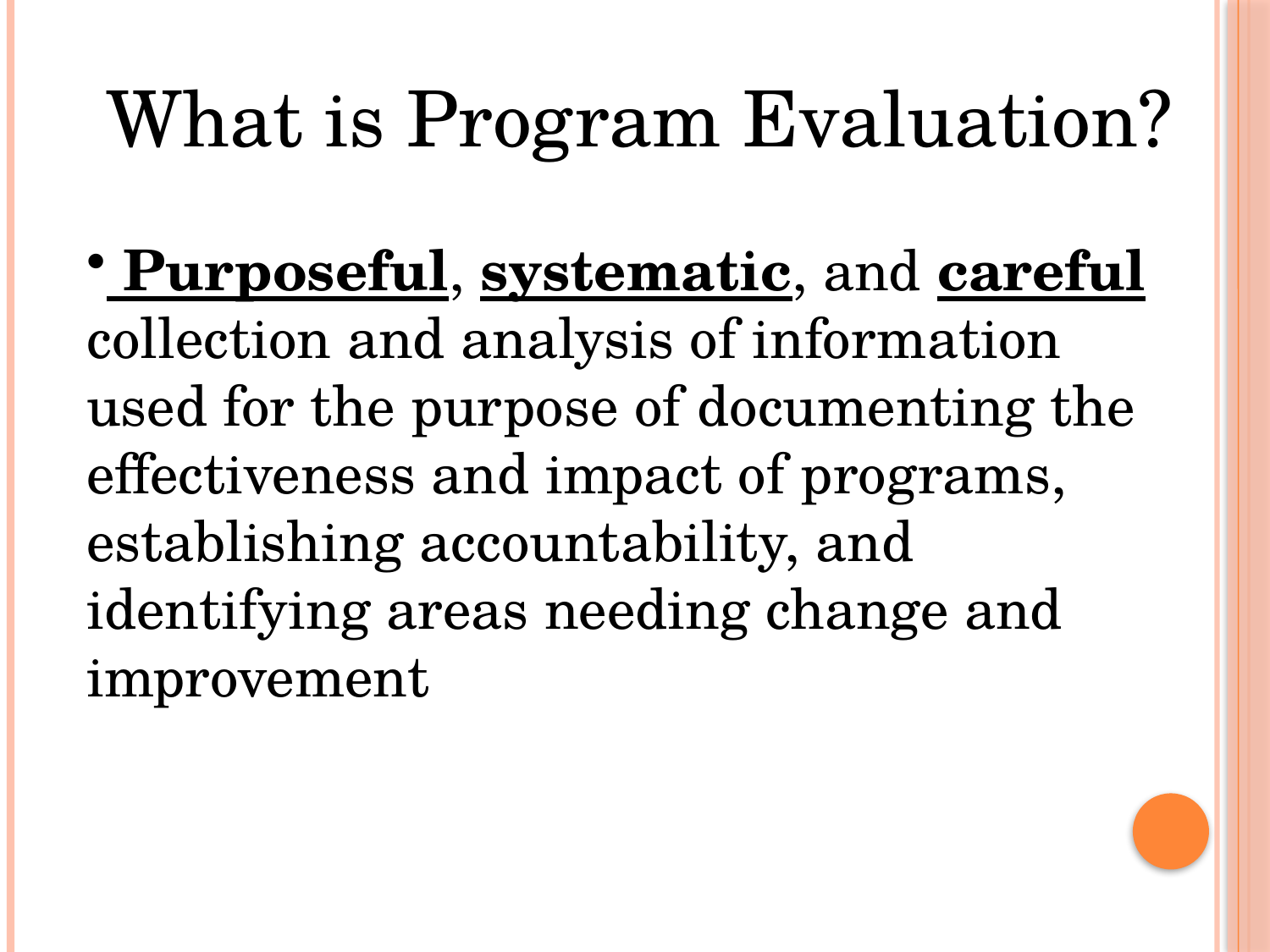

What is Program Evaluation?
 Purposeful, systematic, and careful collection and analysis of information used for the purpose of documenting the effectiveness and impact of programs, establishing accountability, and identifying areas needing change and improvement